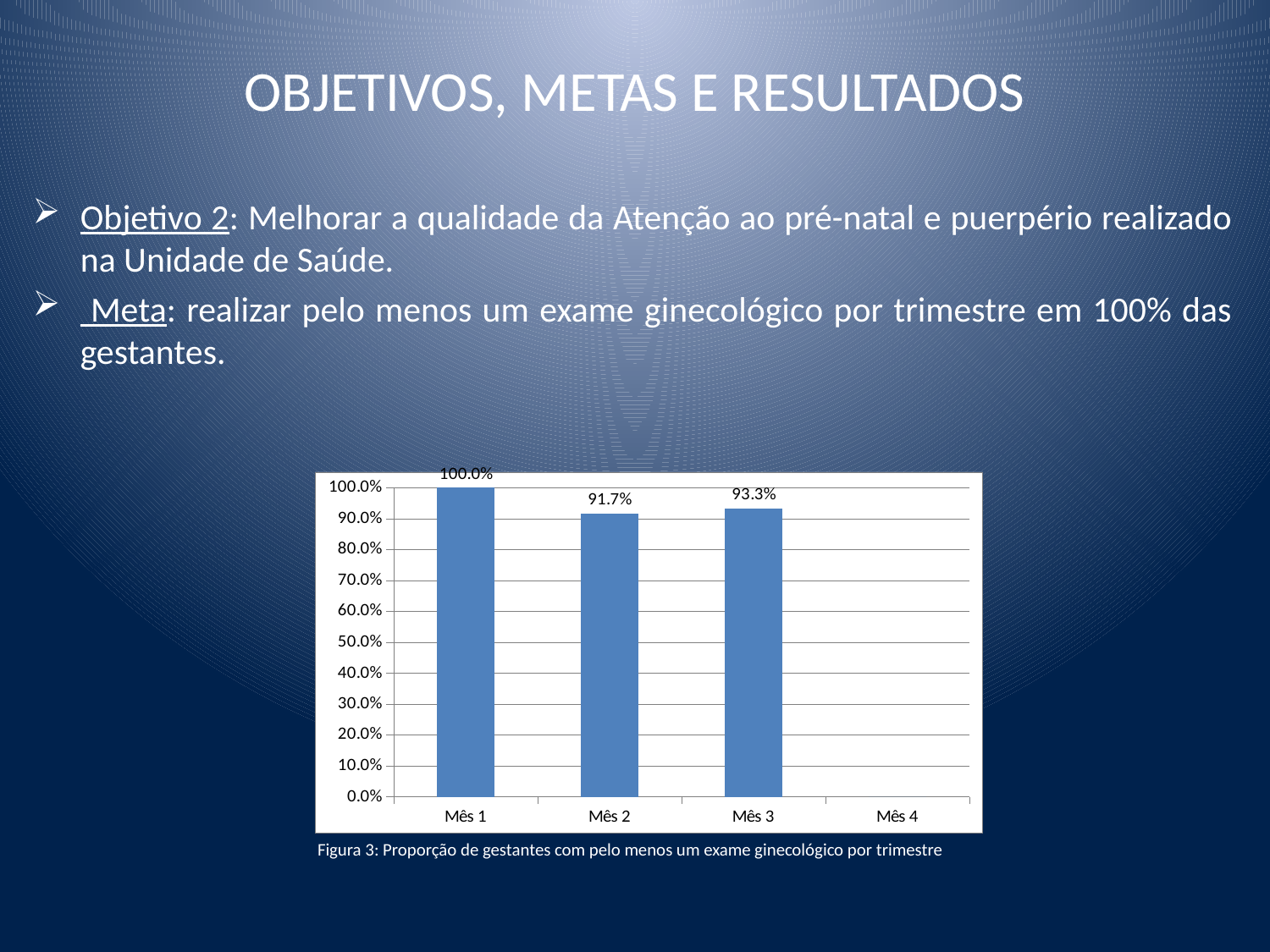

OBJETIVOS, METAS E RESULTADOS

Objetivo 2: Melhorar a qualidade da Atenção ao pré-natal e puerpério realizado na Unidade de Saúde.
 Meta: realizar pelo menos um exame ginecológico por trimestre em 100% das gestantes.

### Chart

| Category | Proporção de gestantes com pelo menos um exame ginecológico por trimestre |
|---|---|
| Mês 1 | 1.0 |
| Mês 2 | 0.9166666666666665 |
| Mês 3 | 0.9333333333333333 |
| Mês 4 | 0.0 |
Figura 3: Proporção de gestantes com pelo menos um exame ginecológico por trimestre